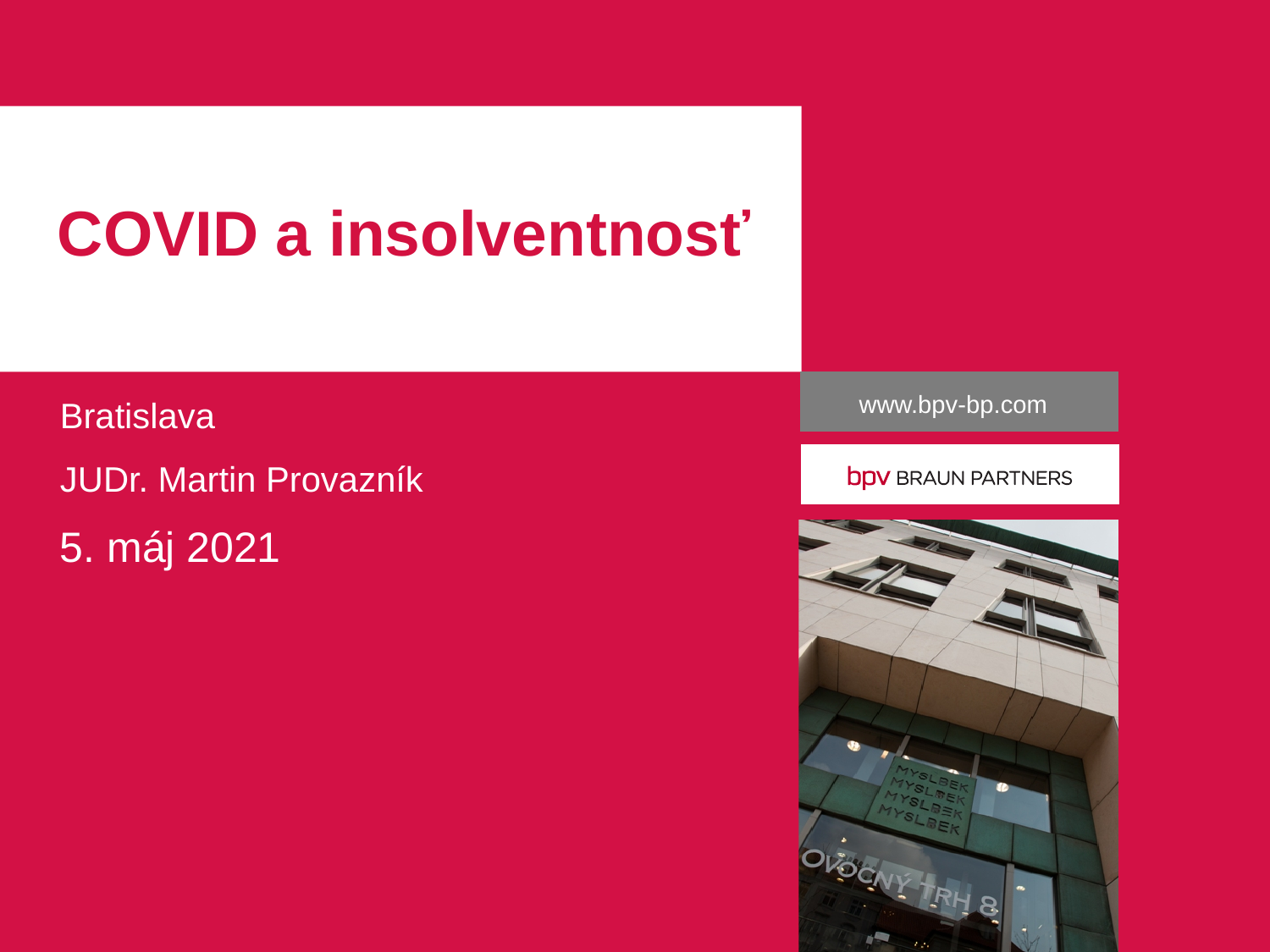

COVID a insolventnosť

Bratislava
JUDr. Martin Provazník
5. máj 2021